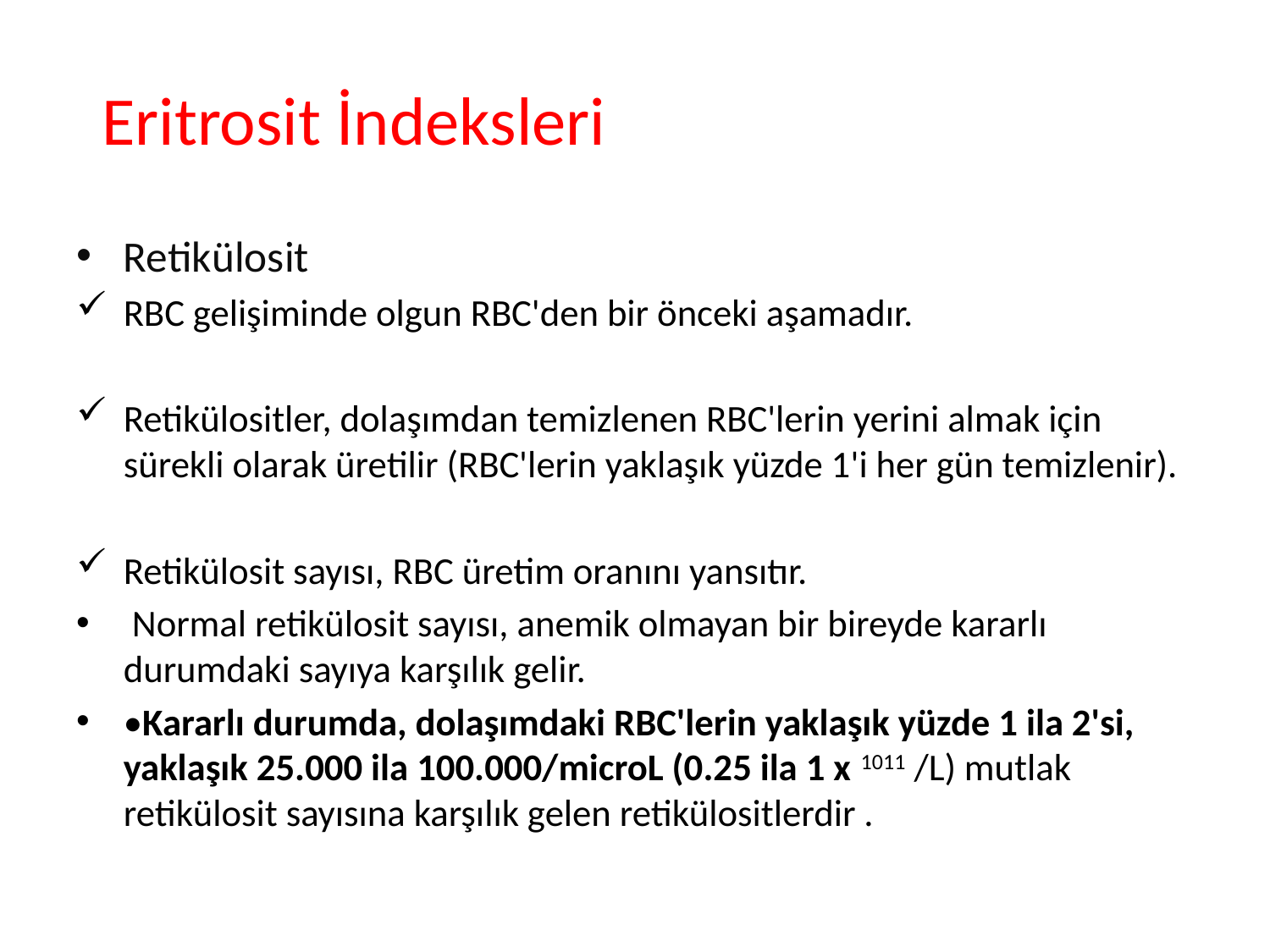

# Eritrosit İndeksleri
Retikülosit
RBC gelişiminde olgun RBC'den bir önceki aşamadır.

Retikülositler, dolaşımdan temizlenen RBC'lerin yerini almak için sürekli olarak üretilir (RBC'lerin yaklaşık yüzde 1'i her gün temizlenir).

Retikülosit sayısı, RBC üretim oranını yansıtır.
 Normal retikülosit sayısı, anemik olmayan bir bireyde kararlı durumdaki sayıya karşılık gelir.
•Kararlı durumda, dolaşımdaki RBC'lerin yaklaşık yüzde 1 ila 2'si, yaklaşık 25.000 ila 100.000/microL (0.25 ila 1 x 1011 /L) mutlak retikülosit sayısına karşılık gelen retikülositlerdir .